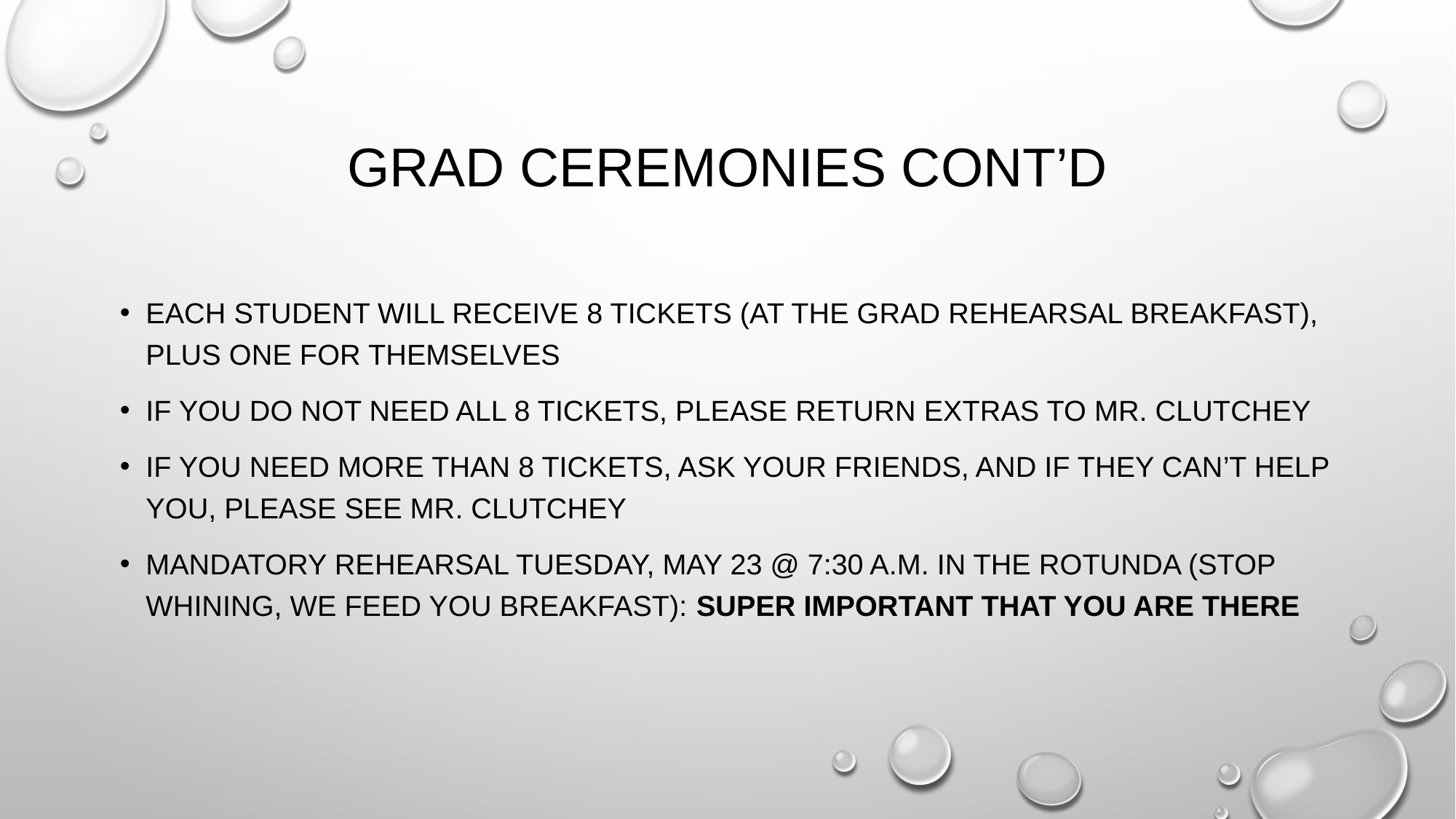

# Grad ceremonies cont’d
Each student will receive 8 tickets (at the grad rehearsal breakfast), plus one for THEMselves
If you do not need all 8 tickets, please return extras to mr. clutchey
If you need more than 8 tickets, ask your friends, and if they can’t help you, please see mr. clutchey
Mandatory rehearsal Tuesday, may 23 @ 7:30 a.m. in the rotunda (stop whining, we feed you breakfast): super important that you are there